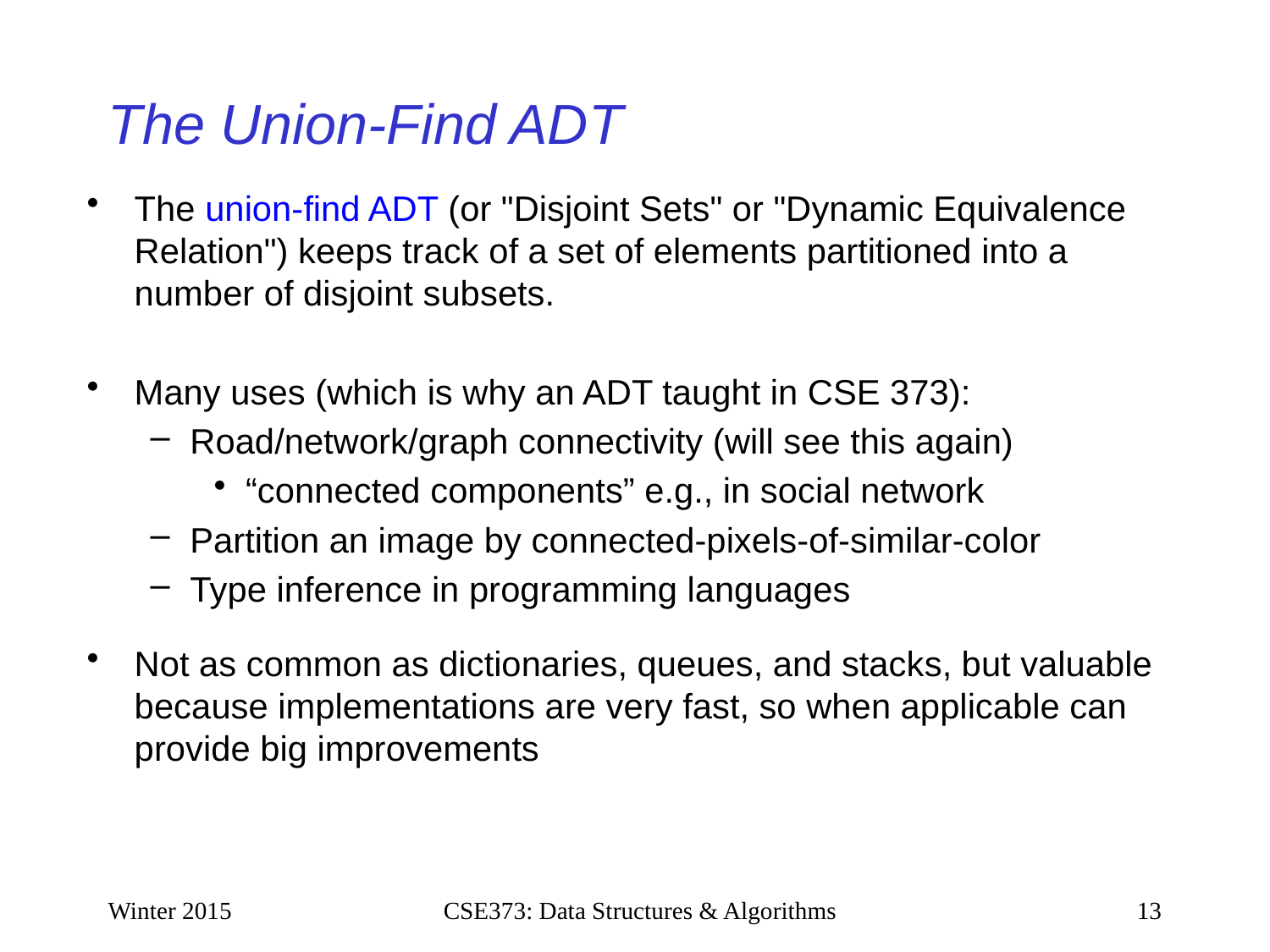

# The Union-Find ADT
The union-find ADT (or "Disjoint Sets" or "Dynamic Equivalence Relation") keeps track of a set of elements partitioned into a number of disjoint subsets.

Many uses (which is why an ADT taught in CSE 373):
Road/network/graph connectivity (will see this again)
“connected components” e.g., in social network
Partition an image by connected-pixels-of-similar-color
Type inference in programming languages

Not as common as dictionaries, queues, and stacks, but valuable because implementations are very fast, so when applicable can provide big improvements

Winter 2015
CSE373: Data Structures & Algorithms
13